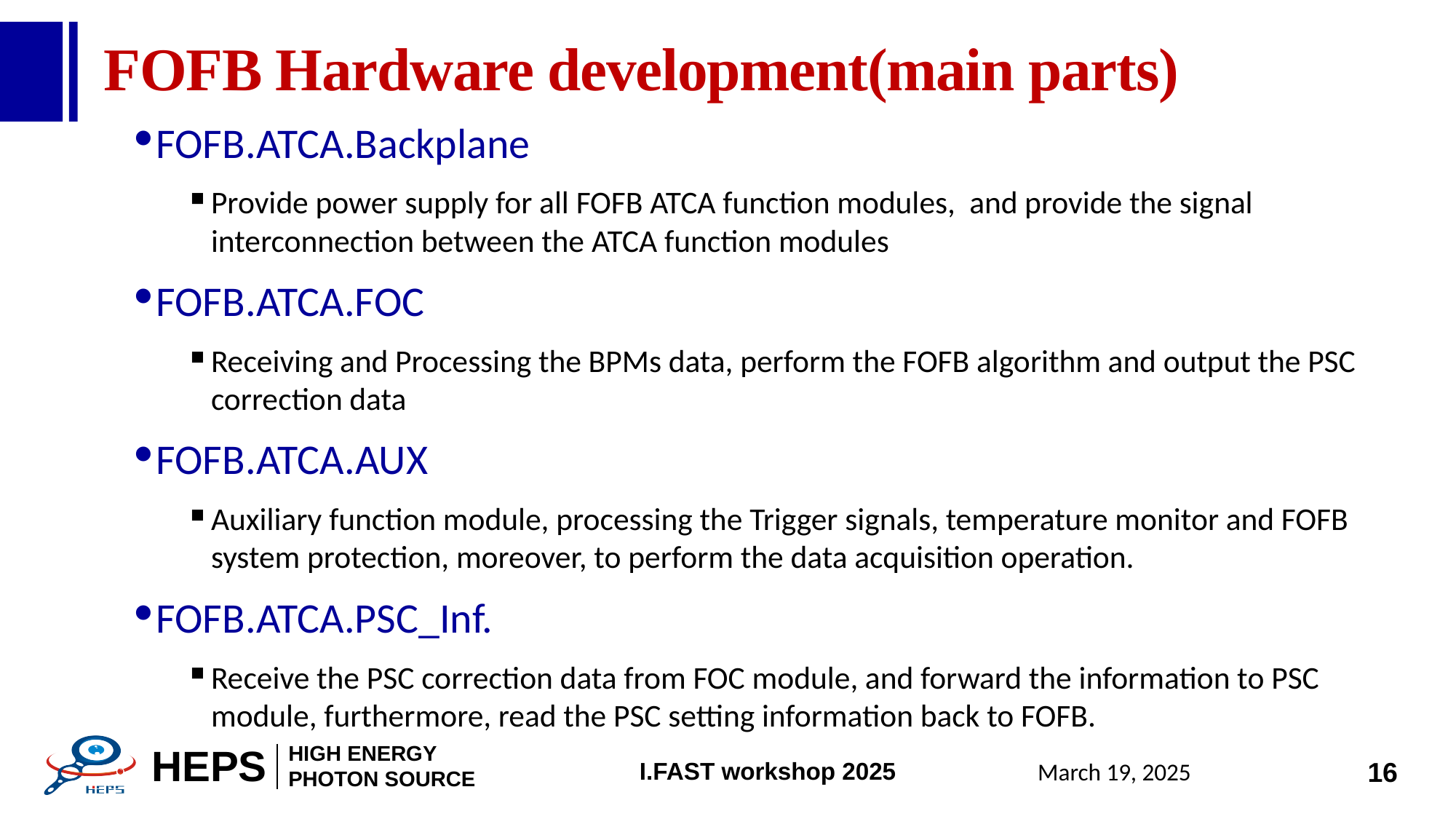

# FOFB Hardware development(main parts)
FOFB.ATCA.Backplane
Provide power supply for all FOFB ATCA function modules,  and provide the signal interconnection between the ATCA function modules
FOFB.ATCA.FOC
Receiving and Processing the BPMs data, perform the FOFB algorithm and output the PSC correction data
FOFB.ATCA.AUX
Auxiliary function module, processing the Trigger signals, temperature monitor and FOFB system protection, moreover, to perform the data acquisition operation.
FOFB.ATCA.PSC_Inf.
Receive the PSC correction data from FOC module, and forward the information to PSC module, furthermore, read the PSC setting information back to FOFB.